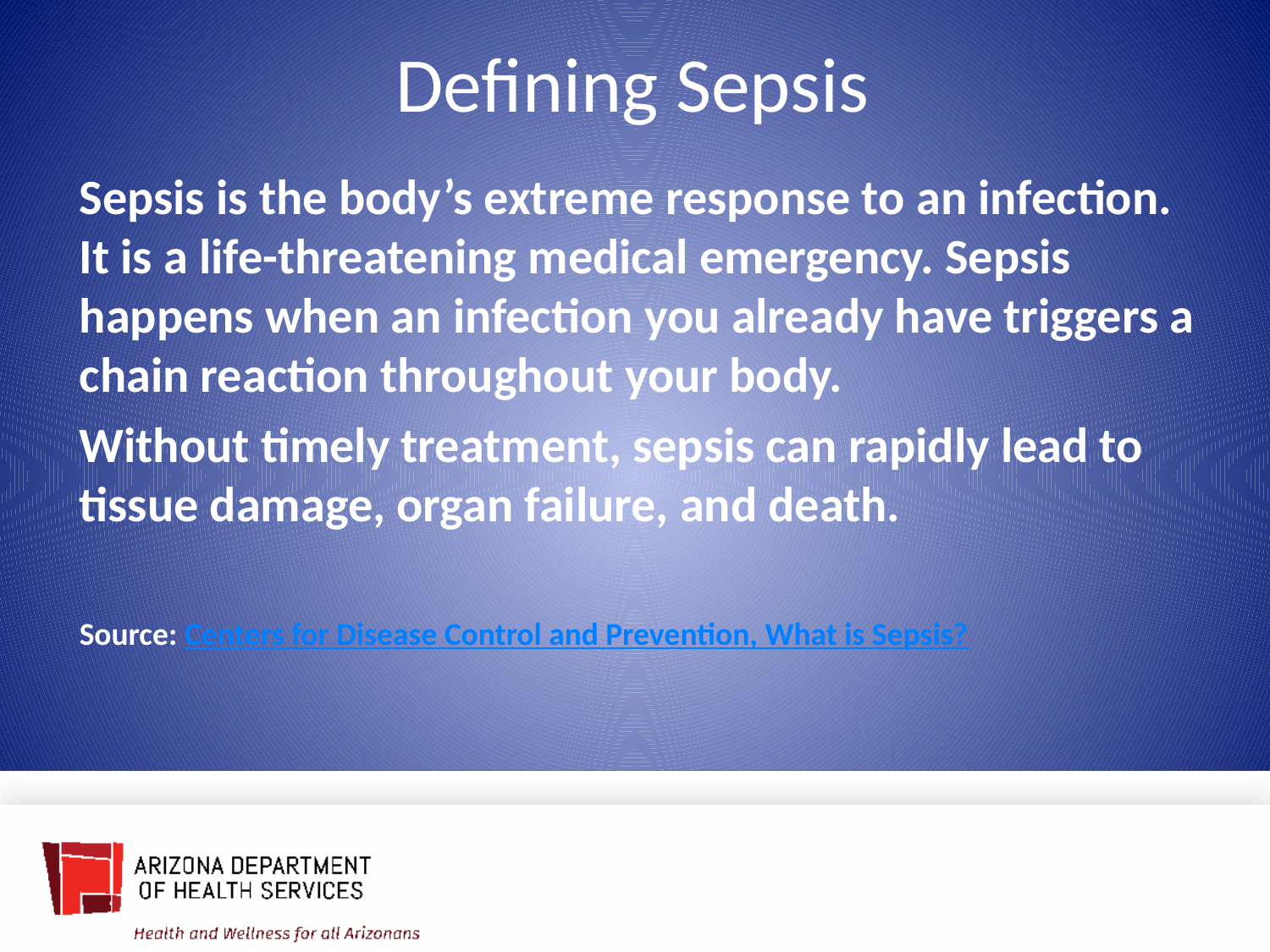

# Defining Sepsis
Sepsis is the body’s extreme response to an infection. It is a life-threatening medical emergency. Sepsis happens when an infection you already have triggers a chain reaction throughout your body.
Without timely treatment, sepsis can rapidly lead to tissue damage, organ failure, and death.

Source: Centers for Disease Control and Prevention, What is Sepsis?
5